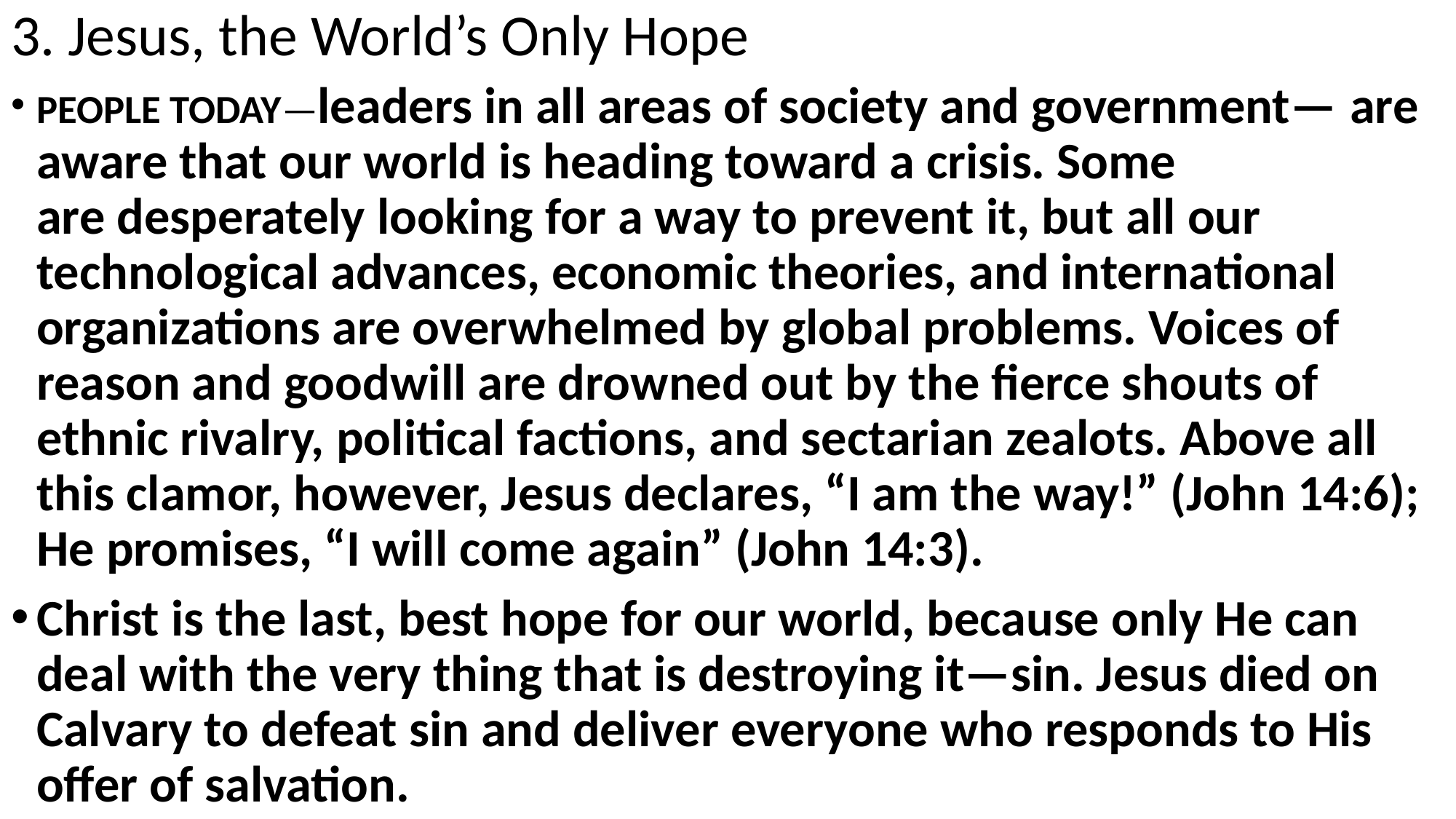

# 3. Jesus, the World’s Only Hope
PEOPLE TODAY—leaders in all areas of society and government— are aware that our world is heading toward a crisis. Some are desperately looking for a way to prevent it, but all our technological advances, economic theories, and international organizations are overwhelmed by global problems. Voices of reason and goodwill are drowned out by the fierce shouts of ethnic rivalry, political factions, and sectarian zealots. Above all this clamor, however, Jesus declares, “I am the way!” (John 14:6); He promises, “I will come again” (John 14:3).
Christ is the last, best hope for our world, because only He can deal with the very thing that is destroying it—sin. Jesus died on Calvary to defeat sin and deliver everyone who responds to His offer of salvation.